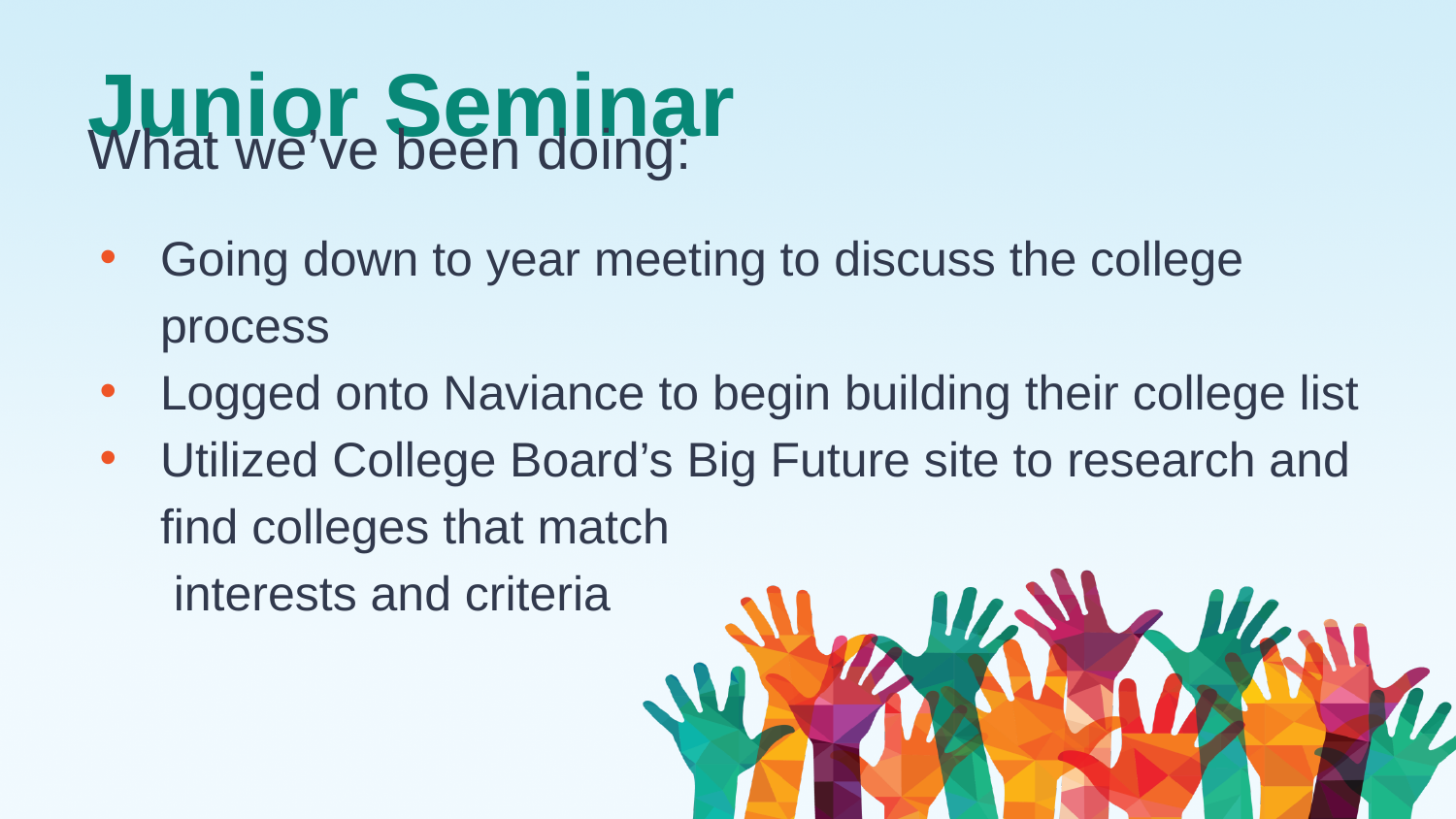

# Junior Seminar
What we’ve been doing:
Going down to year meeting to discuss the college process
Logged onto Naviance to begin building their college list
Utilized College Board’s Big Future site to research and find colleges that match
 interests and criteria